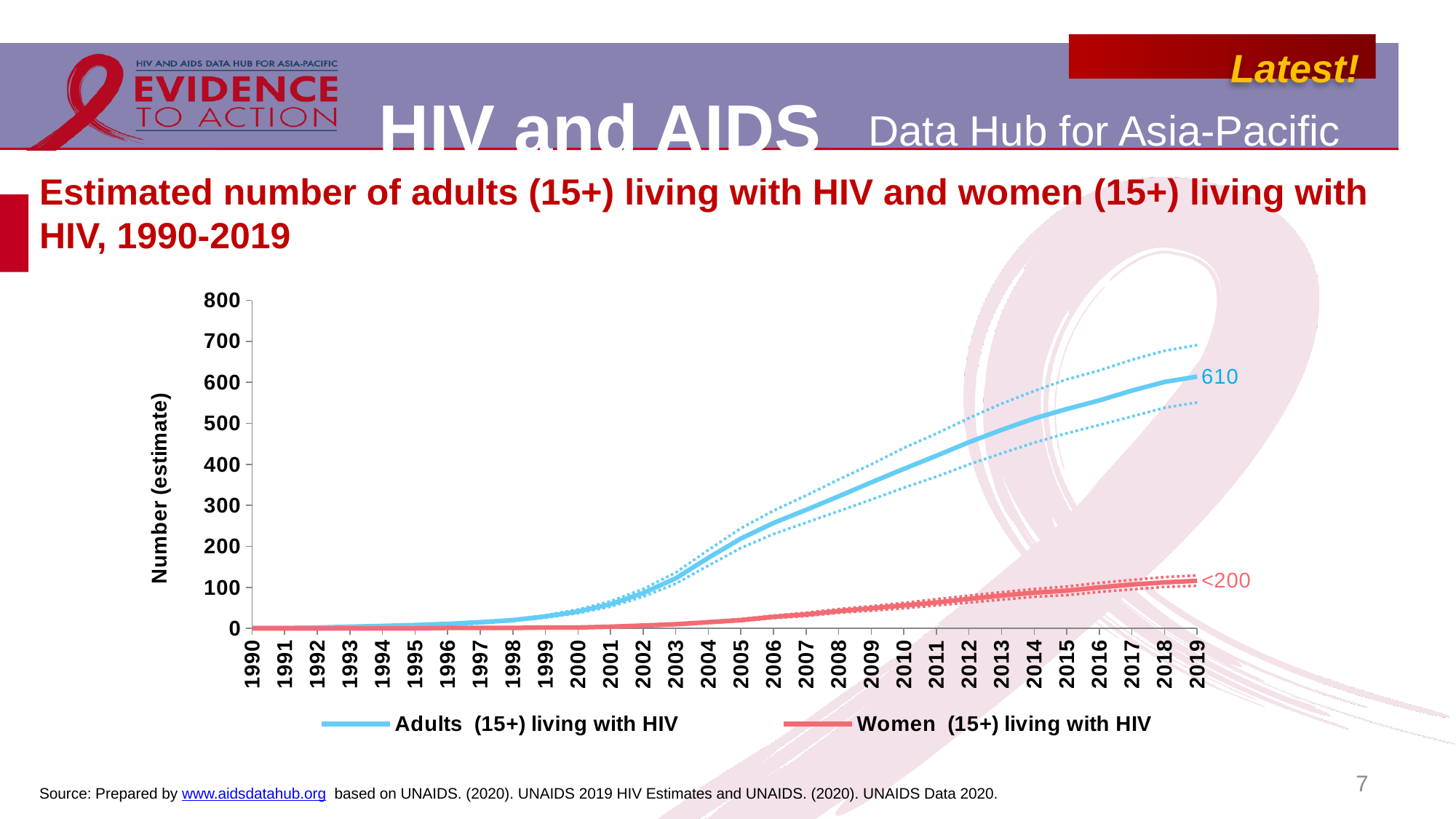

# Estimated number of adults (15+) living with HIV and women (15+) living with HIV, 1990-2019

### Chart

| Category | Adults  (15+) living with HIV | Adults Lower bound | Adults Upper bound | Women  (15+) living with HIV | Women Lower bound | Women Upper bound |
|---|---|---|---|---|---|---|
| 1990 | 1.0 | 1.0 | 1.0 | 0.0 | 0.0 | 0.0 |
| 1991 | 1.0 | 1.0 | 2.0 | 0.0 | 0.0 | 0.0 |
| 1992 | 2.0 | 2.0 | 2.0 | 0.0 | 0.05351 | 0.06408 |
| 1993 | 4.0 | 3.0 | 4.0 | 0.0 | 0.09111 | 0.14821 |
| 1994 | 6.0 | 5.0 | 6.0 | 0.0 | 0.20762 | 0.27968 |
| 1995 | 8.0 | 5.0 | 8.0 | 0.0 | 0.27096 | 0.42762 |
| 1996 | 11.0 | 8.0 | 11.0 | 1.0 | 0.43677 | 0.61055 |
| 1997 | 15.0 | 12.0 | 15.0 | 1.0 | 0.6671 | 0.85335 |
| 1998 | 20.0 | 18.0 | 22.0 | 1.0 | 0.9734 | 1.0 |
| 1999 | 29.0 | 26.0 | 32.0 | 2.0 | 1.0 | 2.0 |
| 2000 | 41.0 | 37.0 | 46.0 | 2.0 | 2.0 | 3.0 |
| 2001 | 59.0 | 53.0 | 66.0 | 4.0 | 3.0 | 4.0 |
| 2002 | 86.0 | 77.0 | 96.0 | 7.0 | 6.0 | 7.0 |
| 2003 | 122.0 | 109.0 | 136.0 | 10.0 | 8.0 | 11.0 |
| 2004 | 172.0 | 153.0 | 191.0 | 15.0 | 13.0 | 16.0 |
| 2005 | 219.0 | 196.0 | 244.0 | 20.0 | 18.0 | 23.0 |
| 2006 | 257.0 | 230.0 | 287.0 | 28.0 | 25.0 | 31.0 |
| 2007 | 289.0 | 258.0 | 324.0 | 34.0 | 30.0 | 38.0 |
| 2008 | 322.0 | 286.0 | 363.0 | 42.0 | 38.0 | 47.0 |
| 2009 | 356.0 | 314.0 | 400.0 | 49.0 | 43.0 | 54.0 |
| 2010 | 389.0 | 343.0 | 440.0 | 56.0 | 49.0 | 62.0 |
| 2011 | 421.0 | 370.0 | 475.0 | 63.0 | 56.0 | 71.0 |
| 2012 | 454.0 | 400.0 | 513.0 | 72.0 | 63.0 | 80.0 |
| 2013 | 484.0 | 427.0 | 548.0 | 80.0 | 70.0 | 88.0 |
| 2014 | 512.0 | 453.0 | 579.0 | 87.0 | 77.0 | 96.0 |
| 2015 | 535.0 | 476.0 | 607.0 | 92.0 | 81.0 | 102.0 |
| 2016 | 556.0 | 496.0 | 629.0 | 100.0 | 89.0 | 111.0 |
| 2017 | 580.0 | 517.0 | 655.0 | 107.0 | 95.0 | 118.0 |
| 2018 | 601.0 | 538.0 | 677.0 | 112.0 | 101.0 | 125.0 |
| 2019 | 614.0 | 551.0 | 691.0 | 116.0 | 104.0 | 129.0 |
7
Source: Prepared by www.aidsdatahub.org  based on UNAIDS. (2020). UNAIDS 2019 HIV Estimates and UNAIDS. (2020). UNAIDS Data 2020.